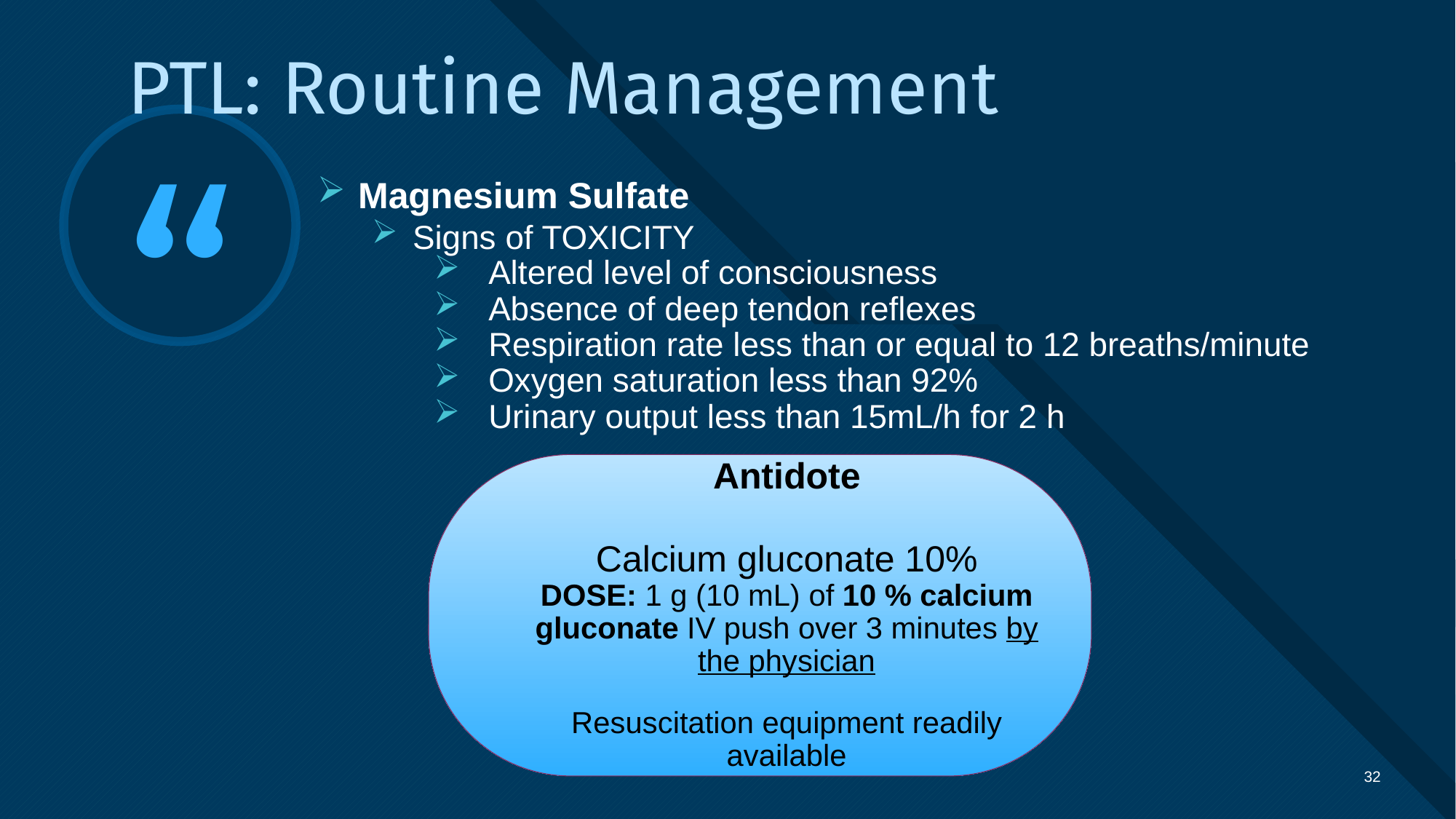

PTL: Routine Management
Magnesium Sulfate
Signs of TOXICITY
Altered level of consciousness
Absence of deep tendon reflexes
Respiration rate less than or equal to 12 breaths/minute
Oxygen saturation less than 92%
Urinary output less than 15mL/h for 2 h
Antidote

Calcium gluconate 10%
DOSE: 1 g (10 mL) of 10 % calcium gluconate IV push over 3 minutes by the physician

Resuscitation equipment readily available
32